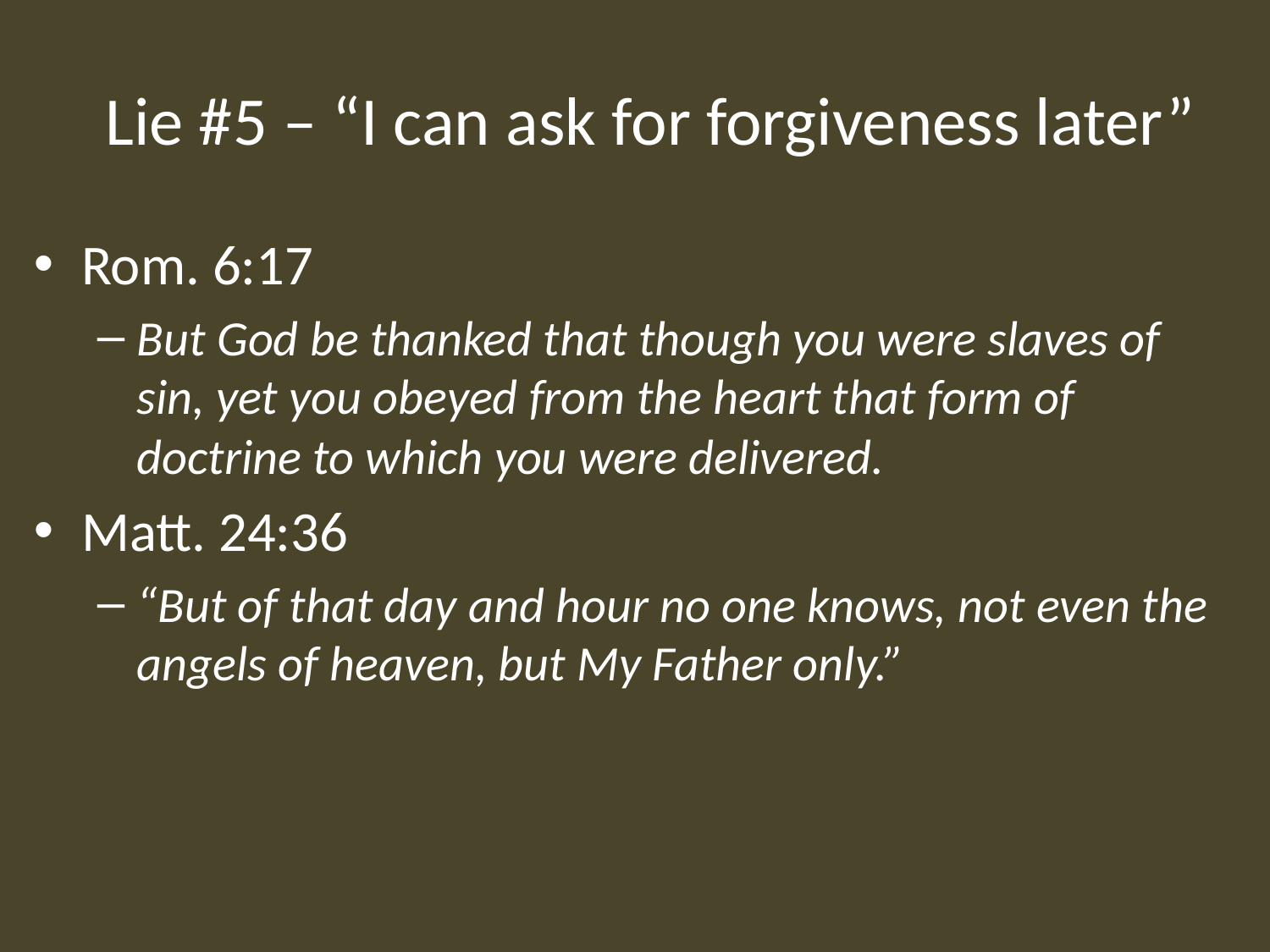

# Lie #5 – “I can ask for forgiveness later”
Rom. 6:17
But God be thanked that though you were slaves of sin, yet you obeyed from the heart that form of doctrine to which you were delivered.
Matt. 24:36
“But of that day and hour no one knows, not even the angels of heaven, but My Father only.”